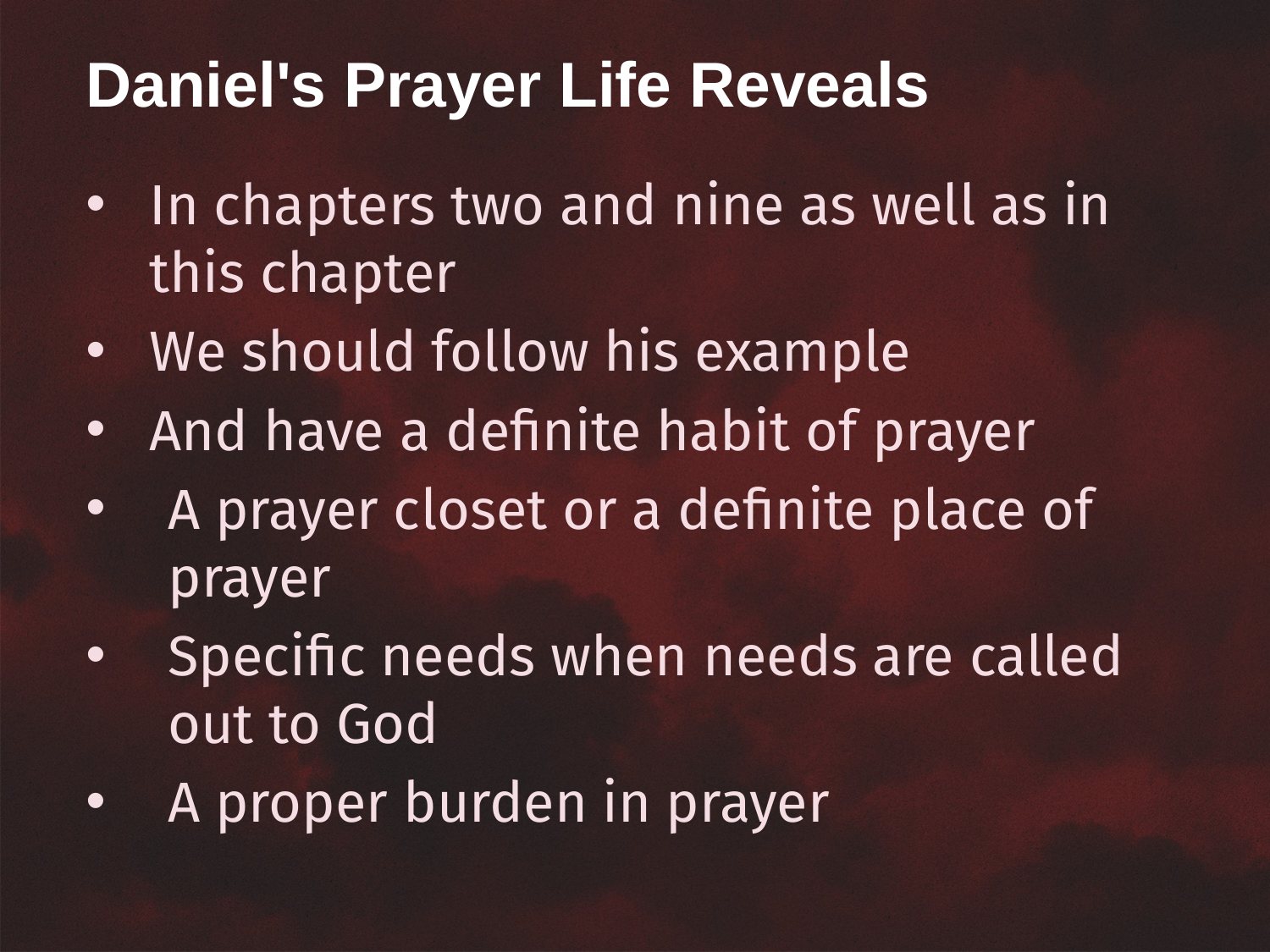

Daniel's Prayer Life Reveals
In chapters two and nine as well as in this chapter
We should follow his example
And have a definite habit of prayer
A prayer closet or a definite place of prayer
Specific needs when needs are called out to God
A proper burden in prayer